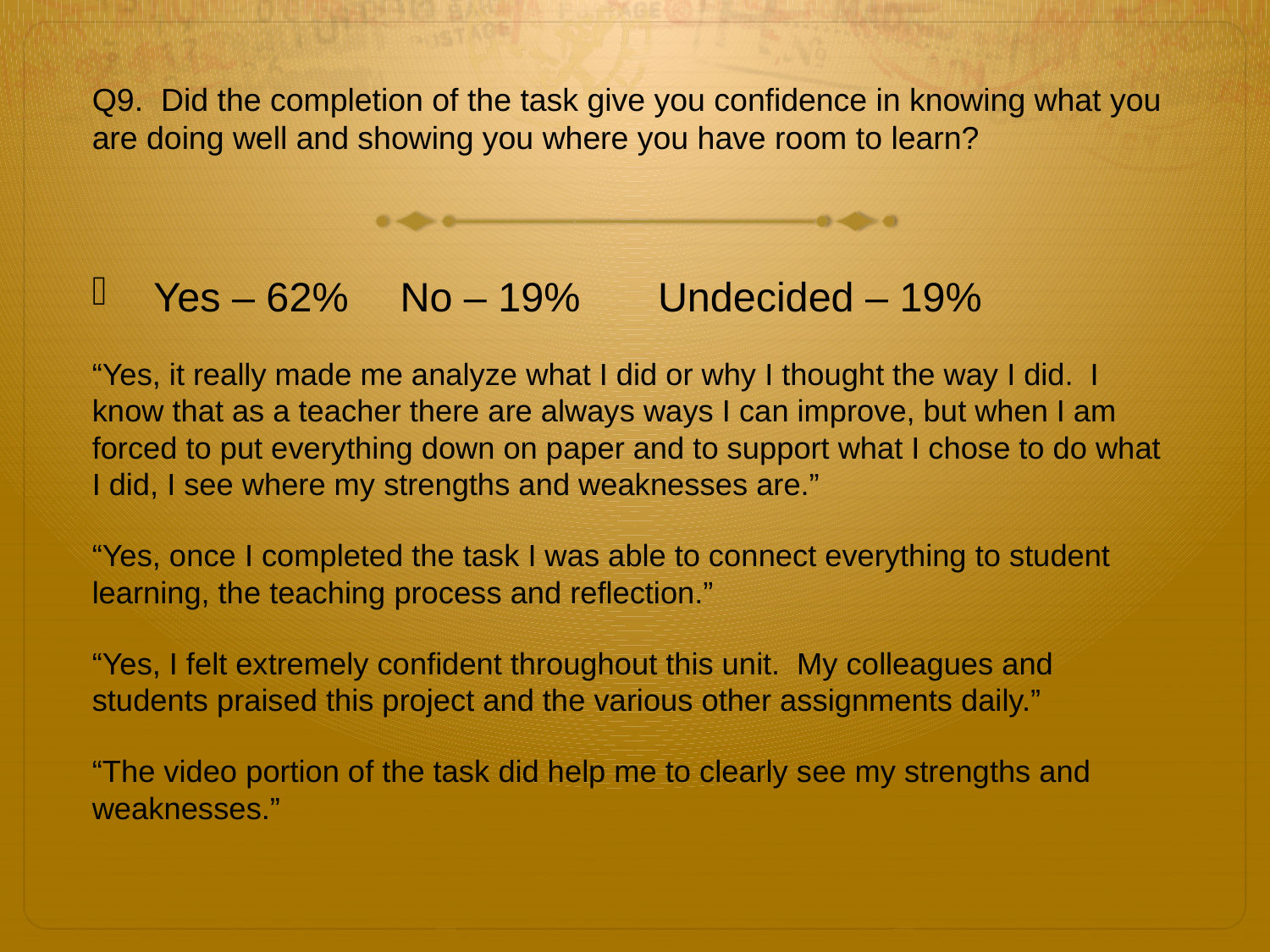

# Q9.  Did the completion of the task give you confidence in knowing what you are doing well and showing you where you have room to learn?
Yes – 62%		No – 19%	 Undecided – 19%
“Yes, it really made me analyze what I did or why I thought the way I did.  I know that as a teacher there are always ways I can improve, but when I am forced to put everything down on paper and to support what I chose to do what I did, I see where my strengths and weaknesses are.”
“Yes, once I completed the task I was able to connect everything to student learning, the teaching process and reflection.”
“Yes, I felt extremely confident throughout this unit.  My colleagues and students praised this project and the various other assignments daily.”
“The video portion of the task did help me to clearly see my strengths and weaknesses.”